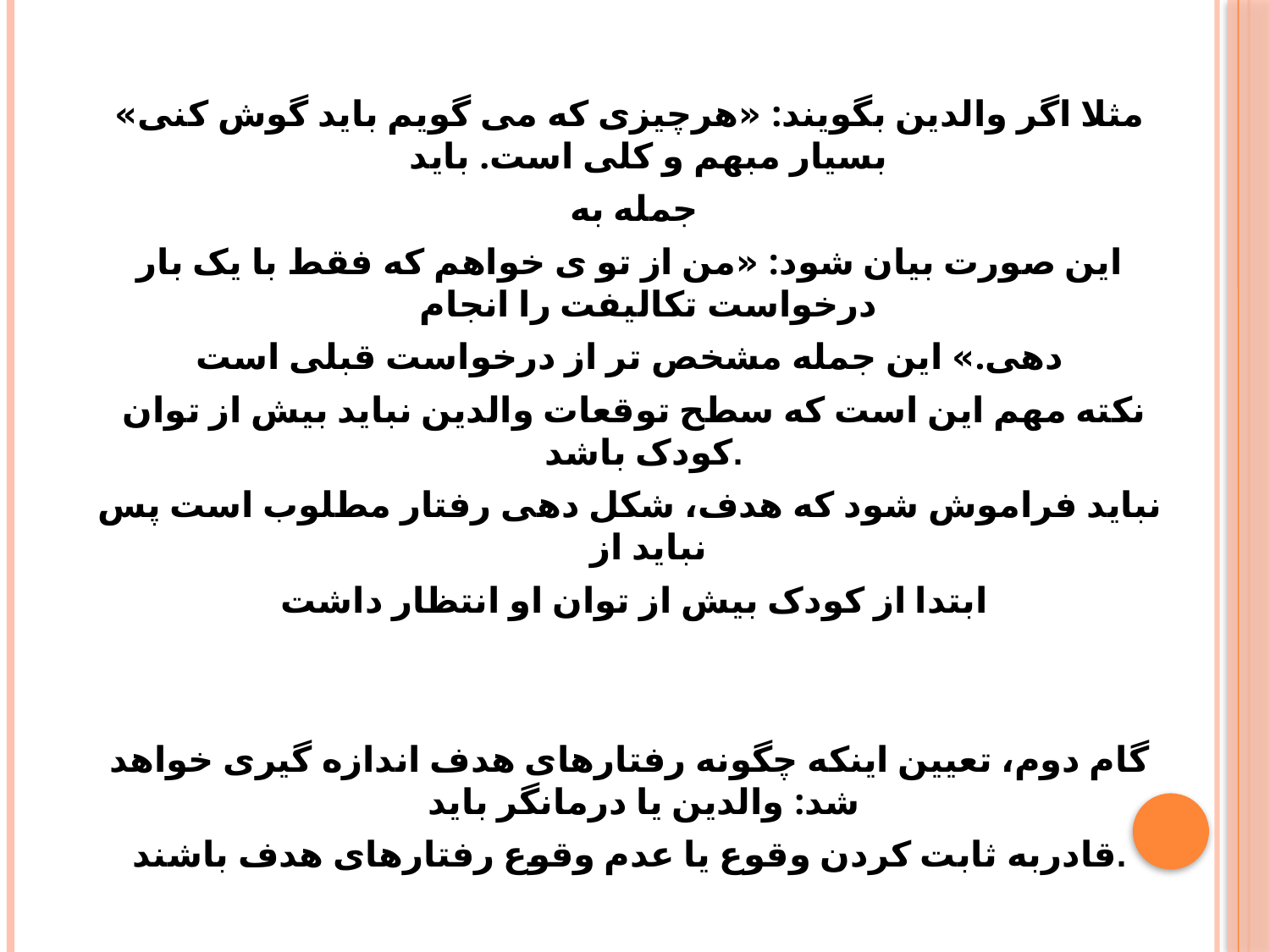

مثلا اگر والدین بگویند: «هرچیزی که می گویم باید گوش کنی» بسیار مبهم و کلی است. باید
 جمله به
این صورت بیان شود: «من از تو ی خواهم که فقط با یک بار درخواست تکالیفت را انجام
 دهی.» این جمله مشخص تر از درخواست قبلی است
 نکته مهم این است که سطح توقعات والدین نباید بیش از توان کودک باشد.
نباید فراموش شود که هدف، شکل دهی رفتار مطلوب است پس نباید از
 ابتدا از کودک بیش از توان او انتظار داشت

گام دوم، تعیین اینکه چگونه رفتارهای هدف اندازه گیری خواهد شد: والدین یا درمانگر باید
قادربه ثابت کردن وقوع یا عدم وقوع رفتارهای هدف باشند.